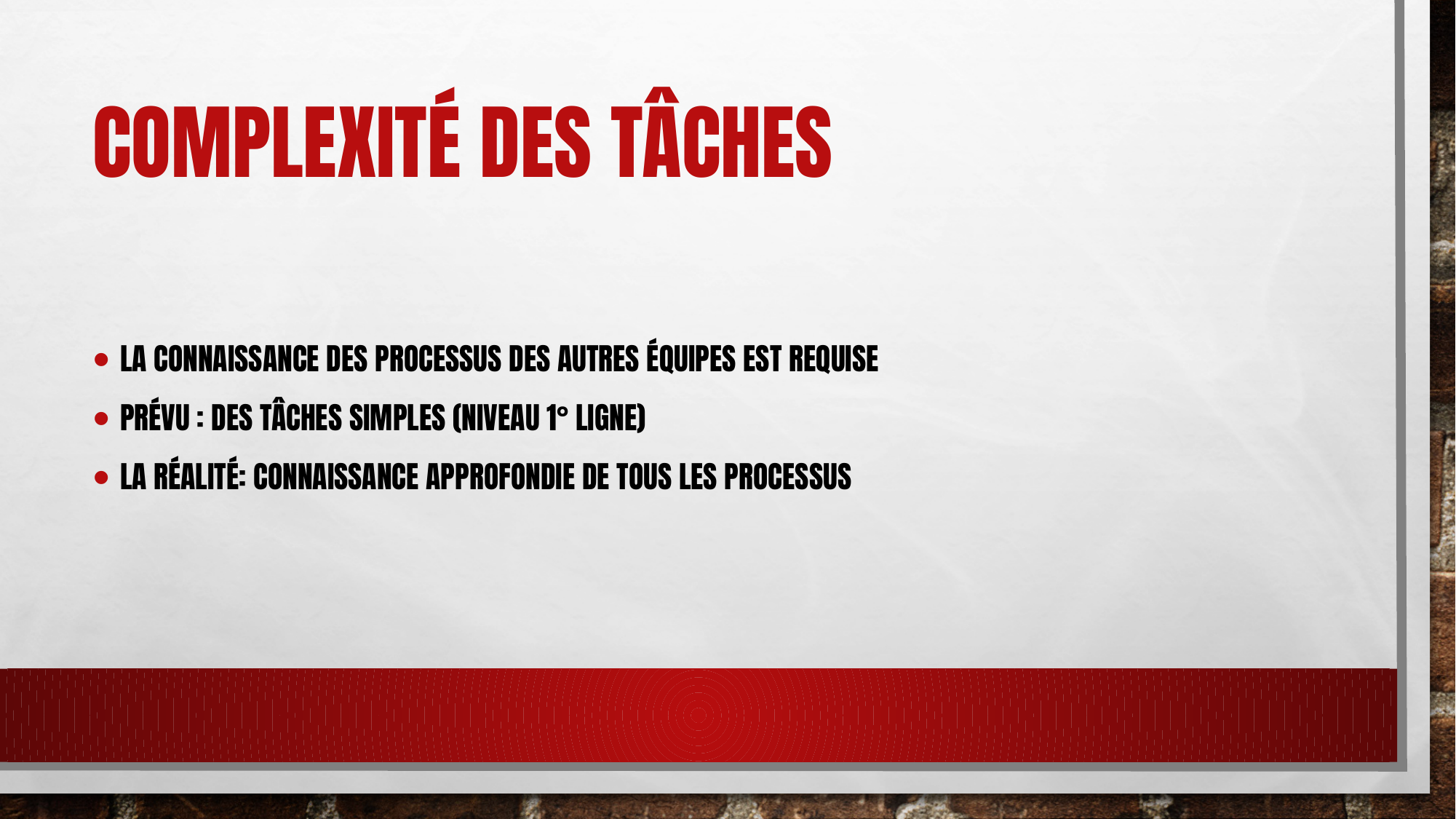

# Complexité des tâches
La connaissance des processus des autres équipes est requise
Prévu : des tâches simples (niveau 1° ligne)
La réalité: connaissance approfondie de tous les processus